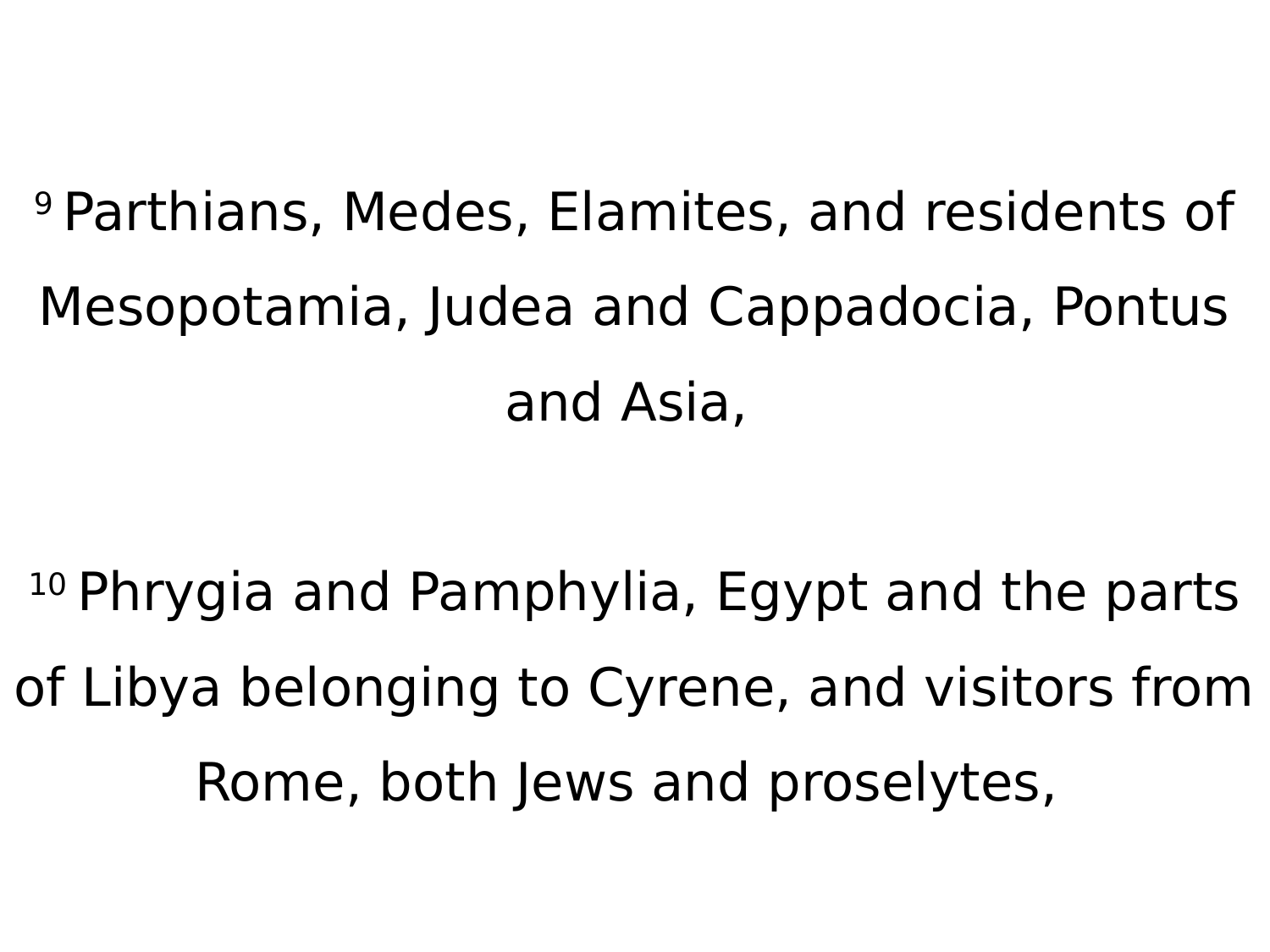

9 Parthians, Medes, Elamites, and residents of Mesopotamia, Judea and Cappadocia, Pontus and Asia,

10 Phrygia and Pamphylia, Egypt and the parts of Libya belonging to Cyrene, and visitors from Rome, both Jews and proselytes,